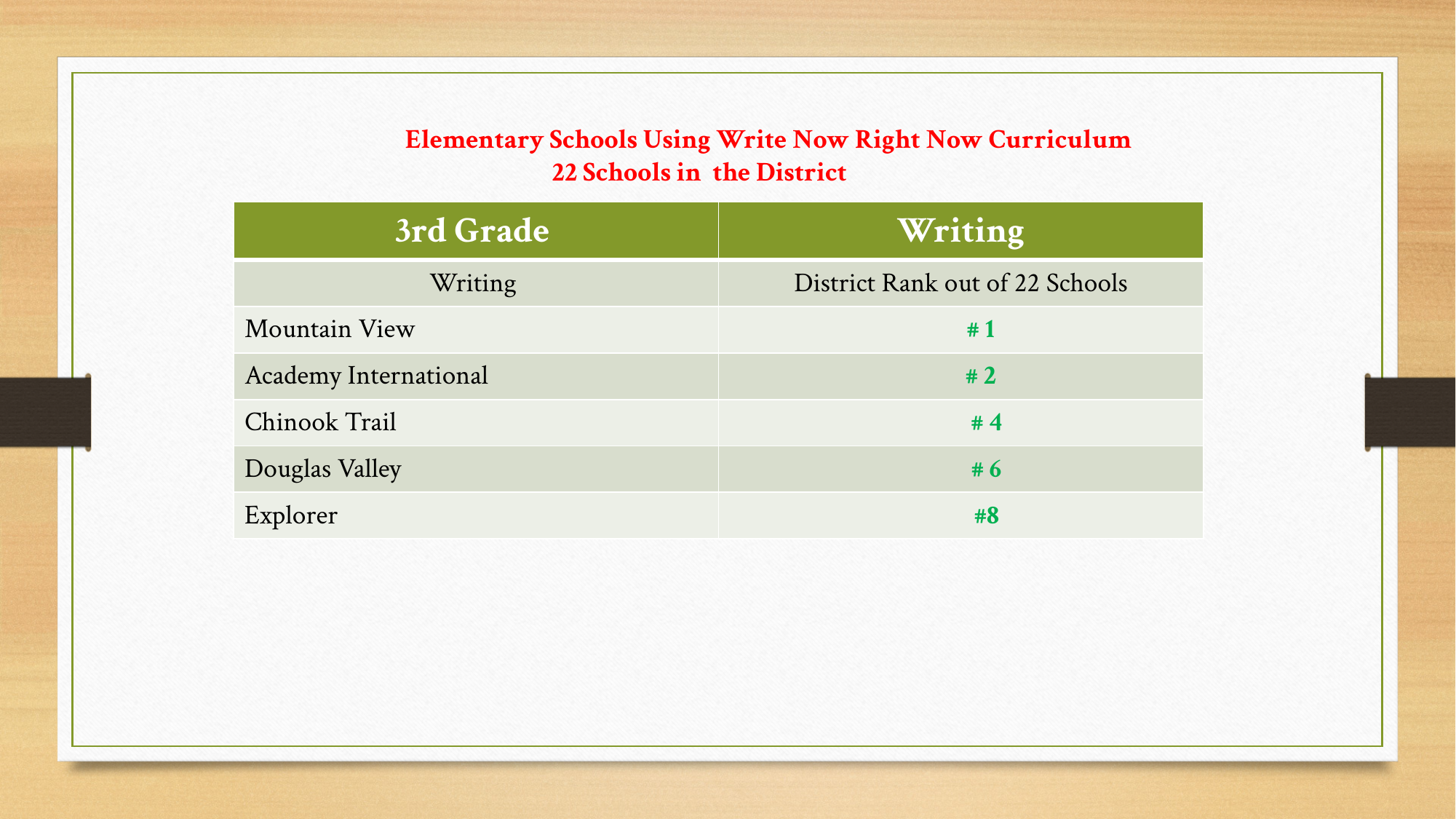

Elementary Schools Using Write Now Right Now Curriculum
                          22 Schools in  the District
| 3rd Grade | Writing |
| --- | --- |
| Writing | District Rank out of 22 Schools |
| Mountain View | # 1 |
| Academy International | # 2 |
| Chinook Trail | # 4 |
| Douglas Valley | # 6 |
| Explorer | #8 |